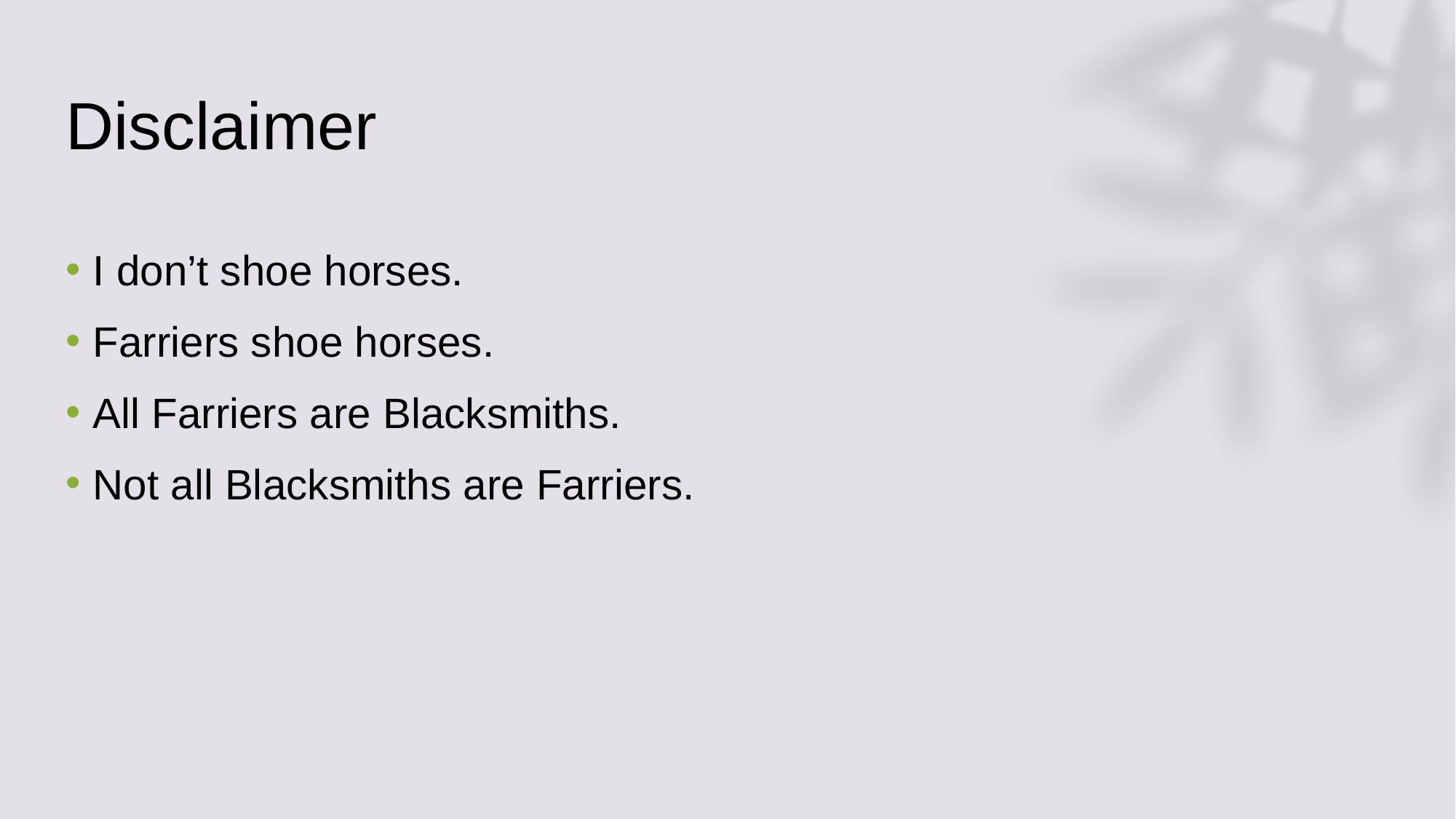

# Disclaimer
I don’t shoe horses.
Farriers shoe horses.
All Farriers are Blacksmiths.
Not all Blacksmiths are Farriers.